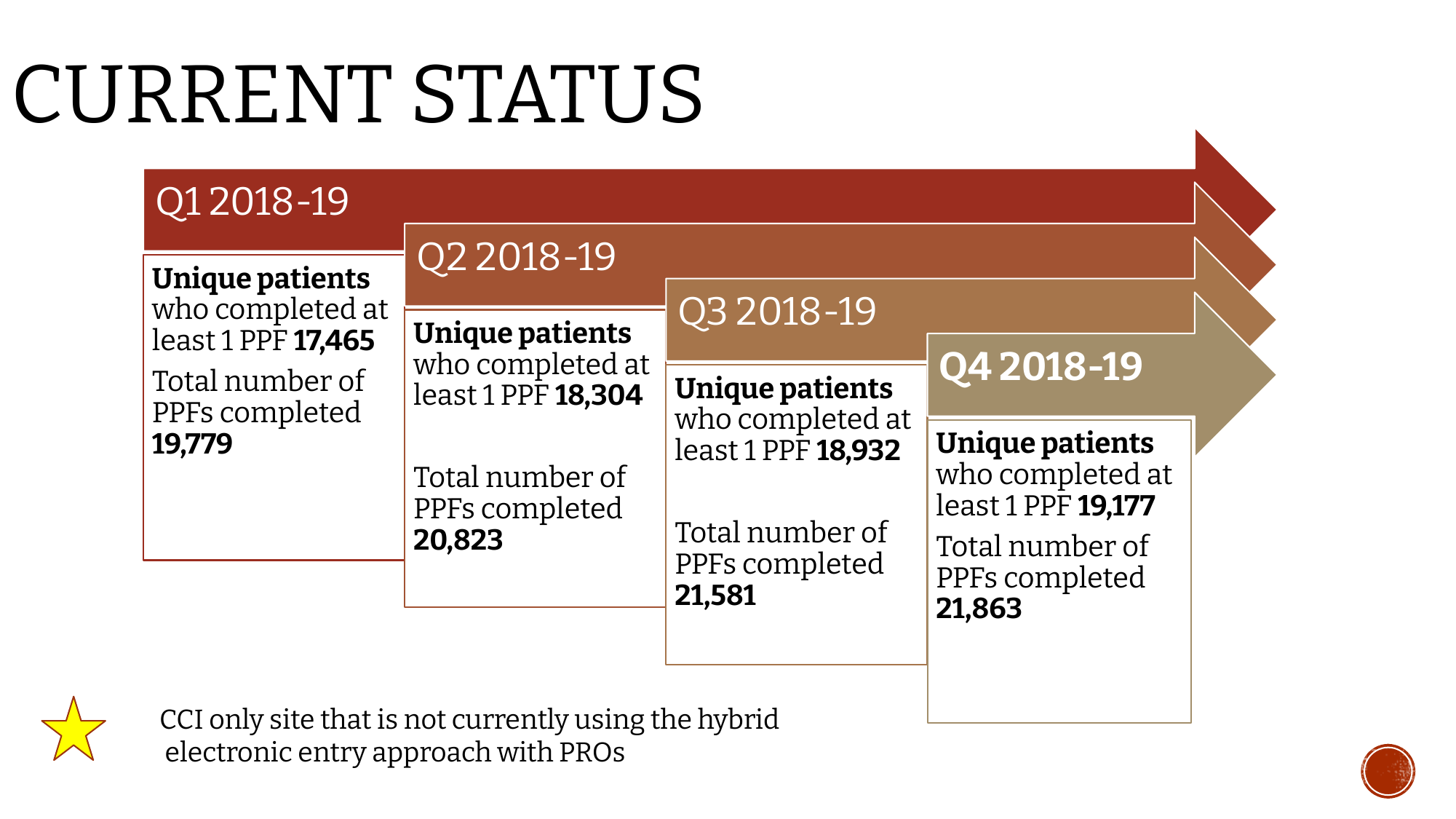

# Current status
Q1 2018-19
Unique patients who completed at least 1 PPF 17,465
Total number of PPFs completed 19,779
Q2 2018-19
Unique patients who completed at least 1 PPF 18,304

Total number of PPFs completed 20,823
Q3 2018-19
Unique patients who completed at least 1 PPF 18,932

Total number of PPFs completed 21,581
Q4 2018-19
Unique patients who completed at least 1 PPF 19,177
Total number of PPFs completed 21,863

CCI only site that is not currently using the hybrid
 electronic entry approach with PROs